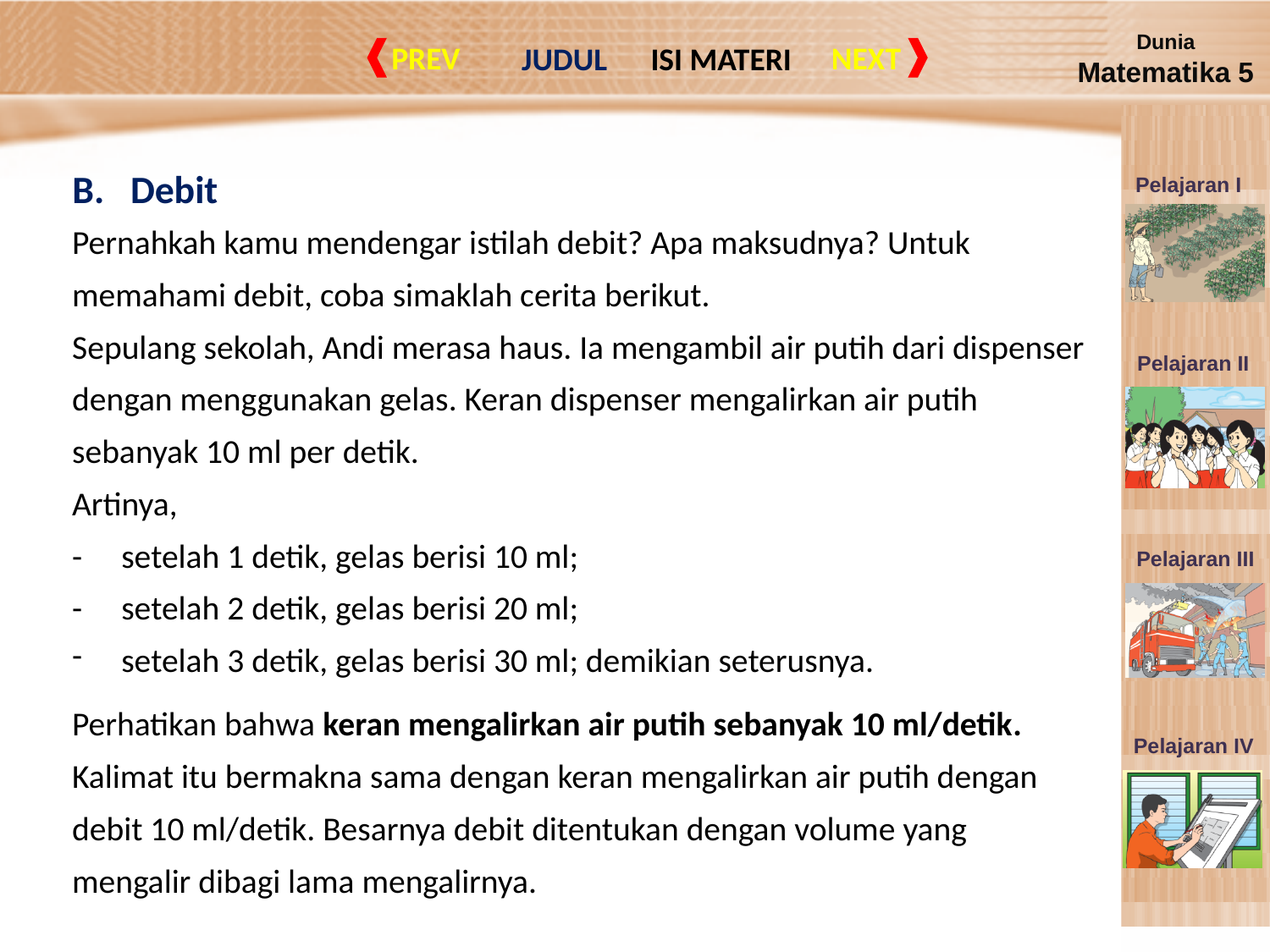

B.   Debit
Pernahkah kamu mendengar istilah debit? Apa maksudnya? Untuk memahami debit, coba simaklah cerita berikut.
Sepulang sekolah, Andi merasa haus. Ia mengambil air putih dari dispenser dengan menggunakan gelas. Keran dispenser mengalirkan air putih sebanyak 10 ml per detik.
Artinya,
- 	setelah 1 detik, gelas berisi 10 ml;
- 	setelah 2 detik, gelas berisi 20 ml;
setelah 3 detik, gelas berisi 30 ml; demikian seterusnya.
Perhatikan bahwa keran mengalirkan air putih sebanyak 10 ml/detik. Kalimat itu bermakna sama dengan keran mengalirkan air putih dengan debit 10 ml/detik. Besarnya debit ditentukan dengan volume yang mengalir dibagi lama mengalirnya.